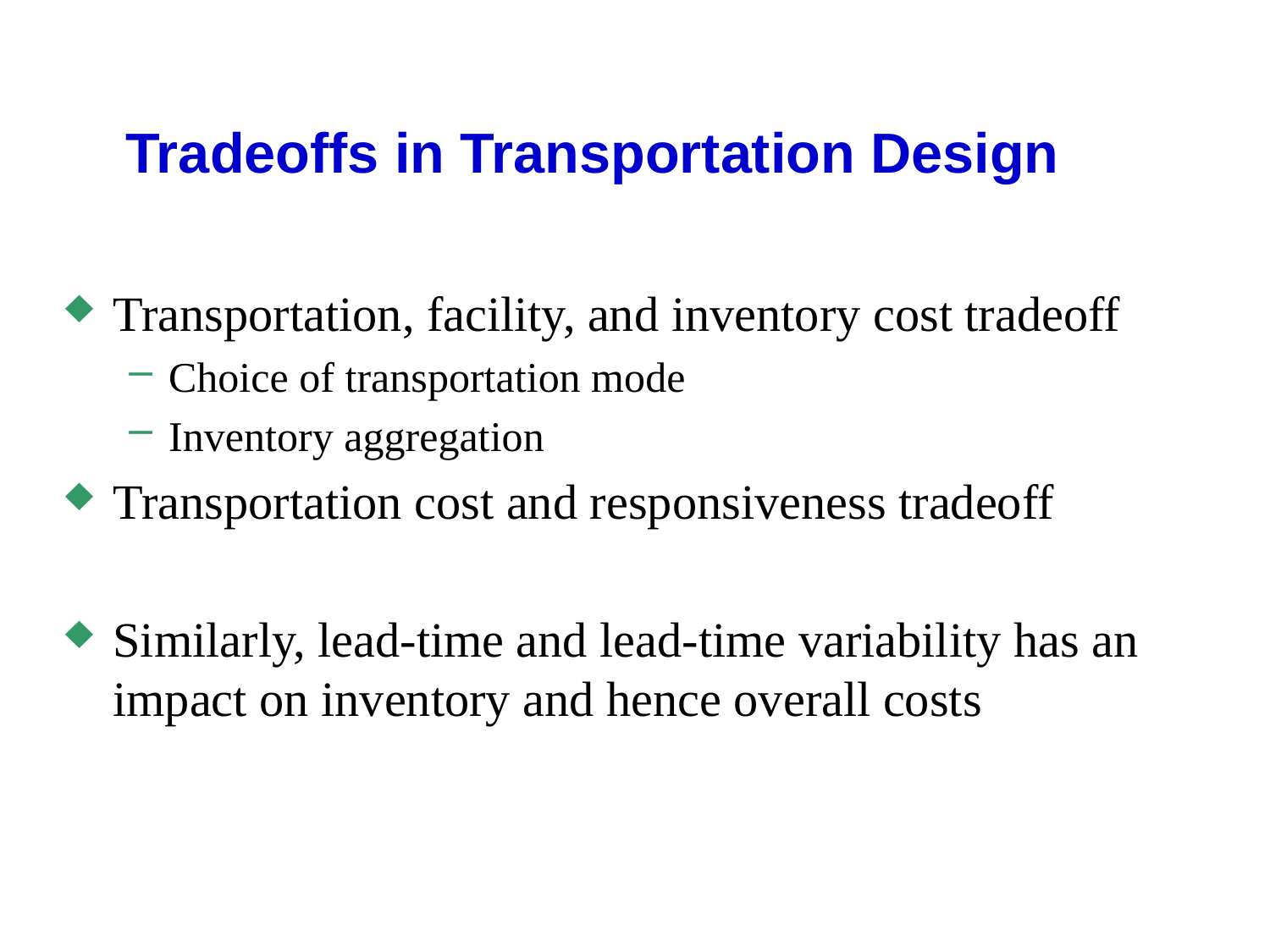

Tradeoffs in Transportation Design
Transportation, facility, and inventory cost tradeoff
Choice of transportation mode
Inventory aggregation
Transportation cost and responsiveness tradeoff

Similarly, lead-time and lead-time variability has an impact on inventory and hence overall costs